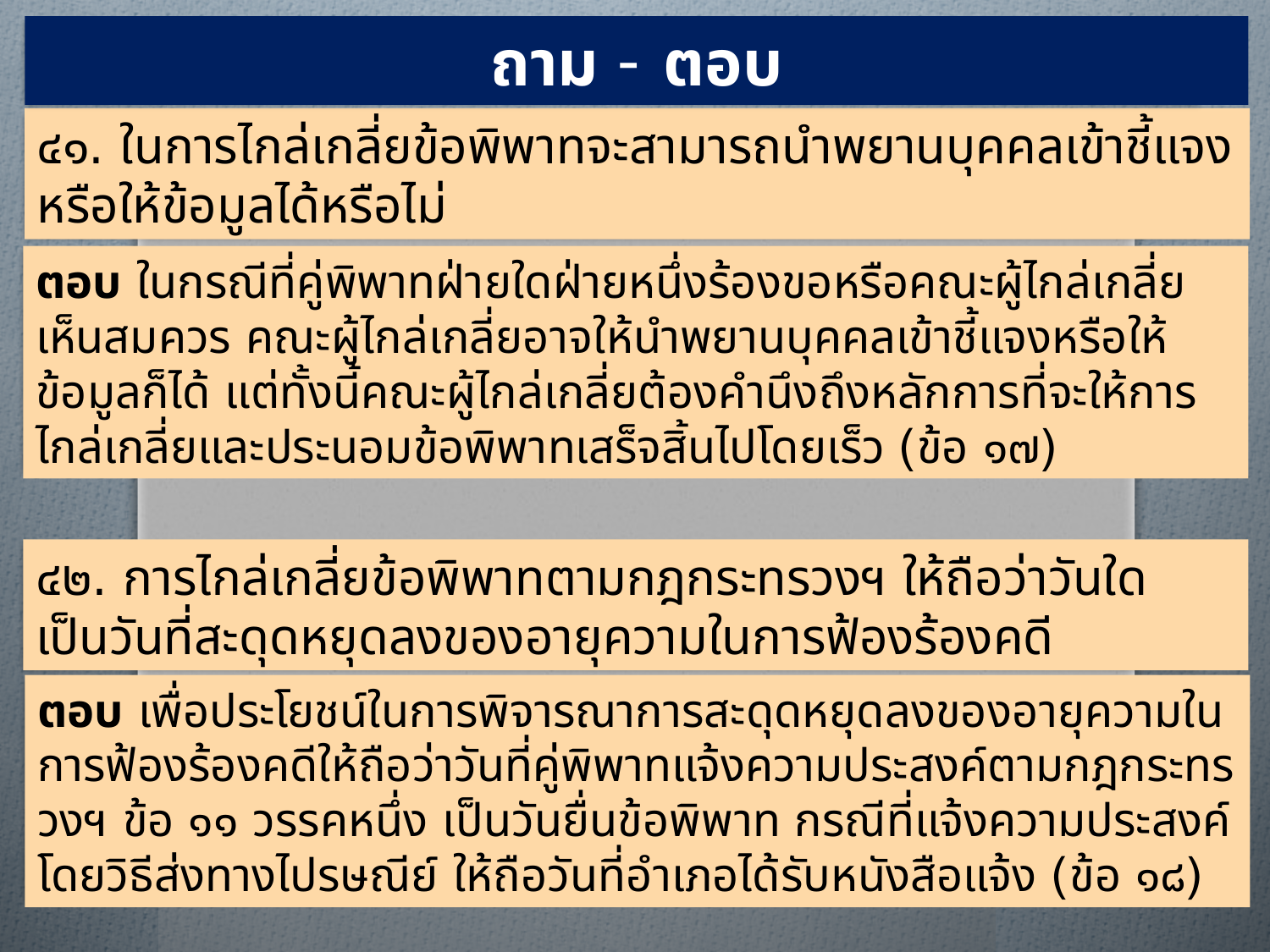

ถาม - ตอบ
๔๑. ในการไกล่เกลี่ยข้อพิพาทจะสามารถนำพยานบุคคลเข้าชี้แจงหรือให้ข้อมูลได้หรือไม่
ตอบ ในกรณีที่คู่พิพาทฝ่ายใดฝ่ายหนึ่งร้องขอหรือคณะผู้ไกล่เกลี่ยเห็นสมควร คณะผู้ไกล่เกลี่ยอาจให้นำพยานบุคคลเข้าชี้แจงหรือให้ข้อมูลก็ได้ แต่ทั้งนี้คณะผู้ไกล่เกลี่ยต้องคำนึงถึงหลักการที่จะให้การไกล่เกลี่ยและประนอมข้อพิพาทเสร็จสิ้นไปโดยเร็ว (ข้อ ๑๗)
๔๒. การไกล่เกลี่ยข้อพิพาทตามกฎกระทรวงฯ ให้ถือว่าวันใด เป็นวันที่สะดุดหยุดลงของอายุความในการฟ้องร้องคดี
ตอบ เพื่อประโยชน์ในการพิจารณาการสะดุดหยุดลงของอายุความในการฟ้องร้องคดีให้ถือว่าวันที่คู่พิพาทแจ้งความประสงค์ตามกฎกระทรวงฯ ข้อ ๑๑ วรรคหนึ่ง เป็นวันยื่นข้อพิพาท กรณีที่แจ้งความประสงค์ โดยวิธีส่งทางไปรษณีย์ ให้ถือวันที่อำเภอได้รับหนังสือแจ้ง (ข้อ ๑๘)